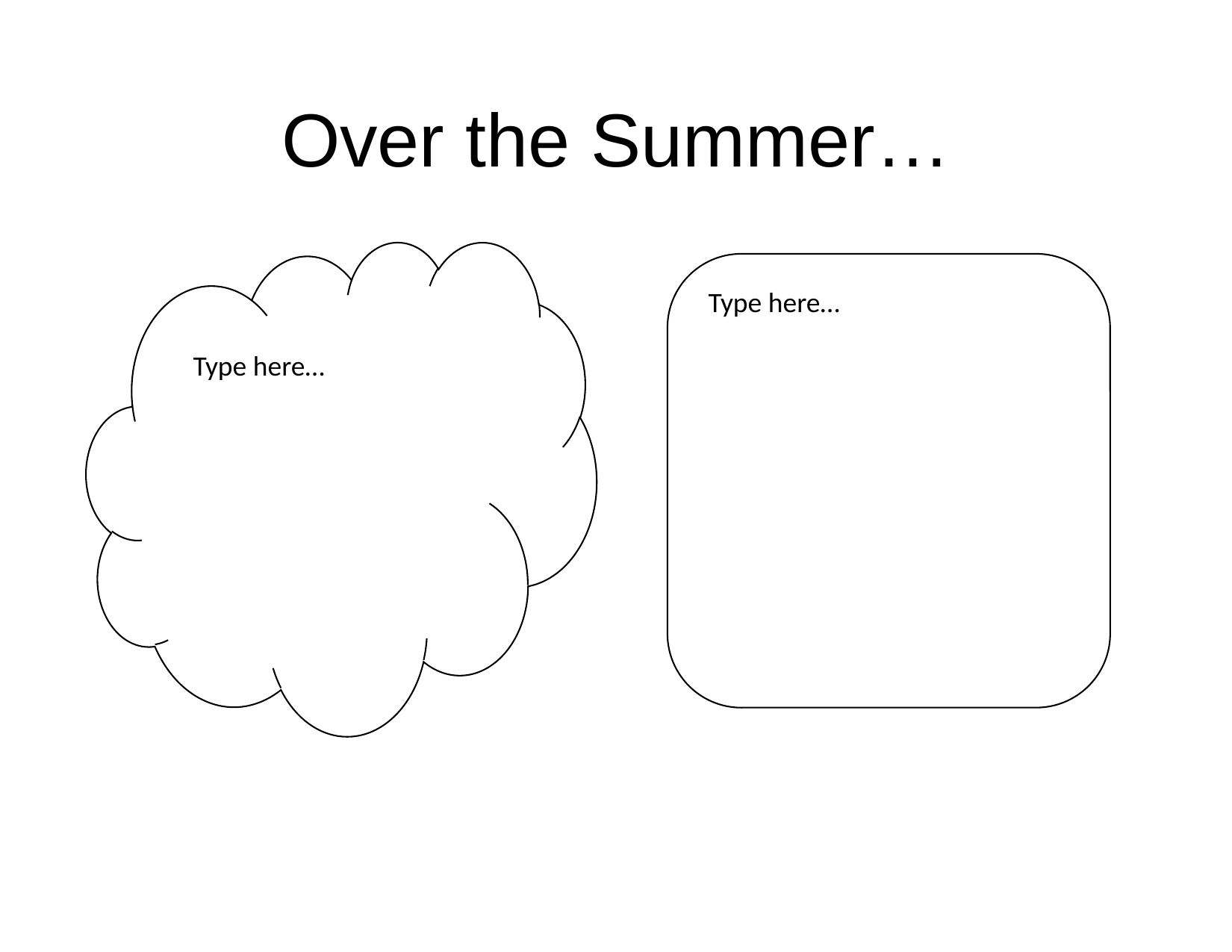

# Over the Summer…

Type here…
Type here…